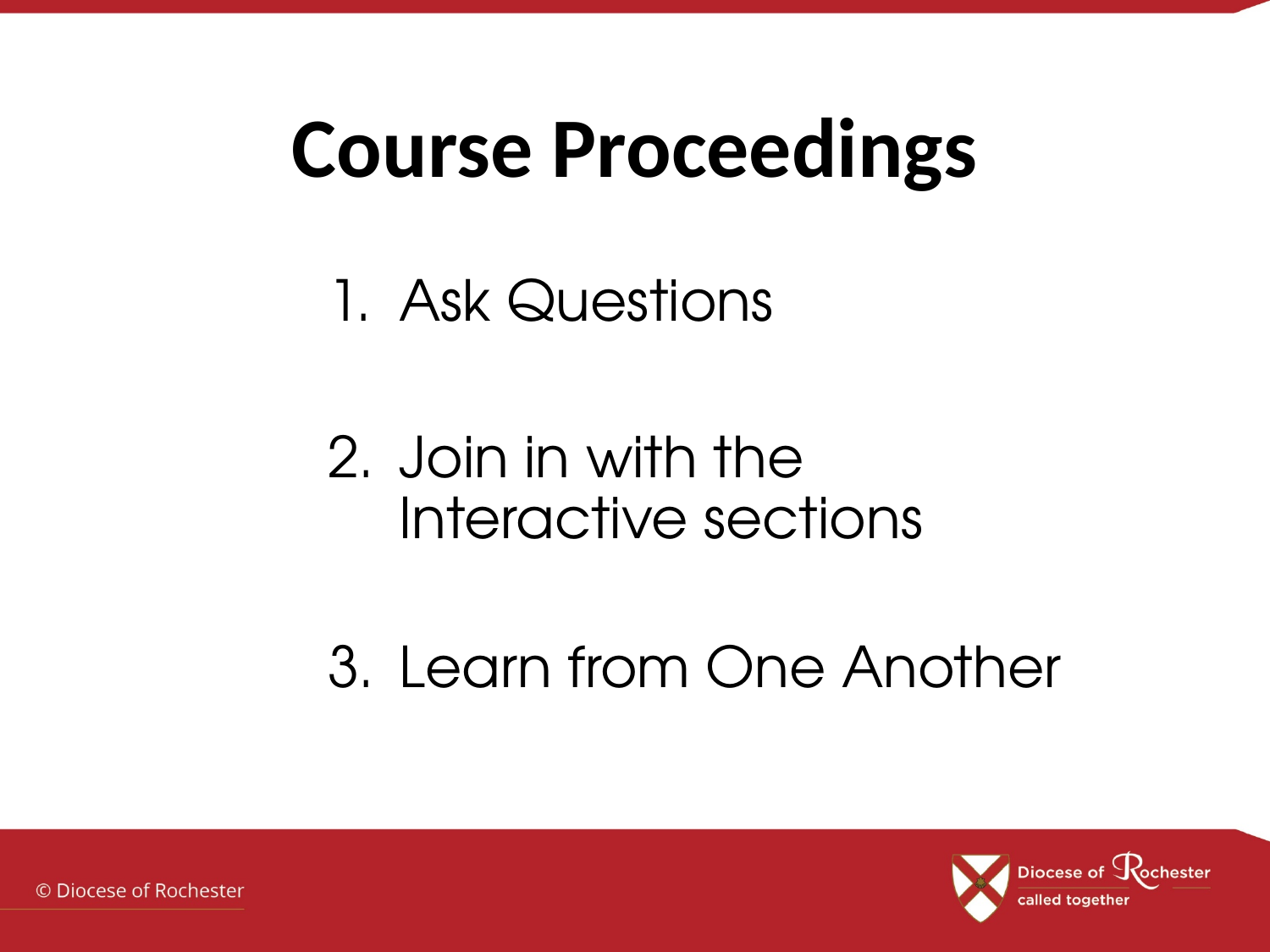

Course Proceedings
Ask Questions

Join in with the Interactive sections

Learn from One Another